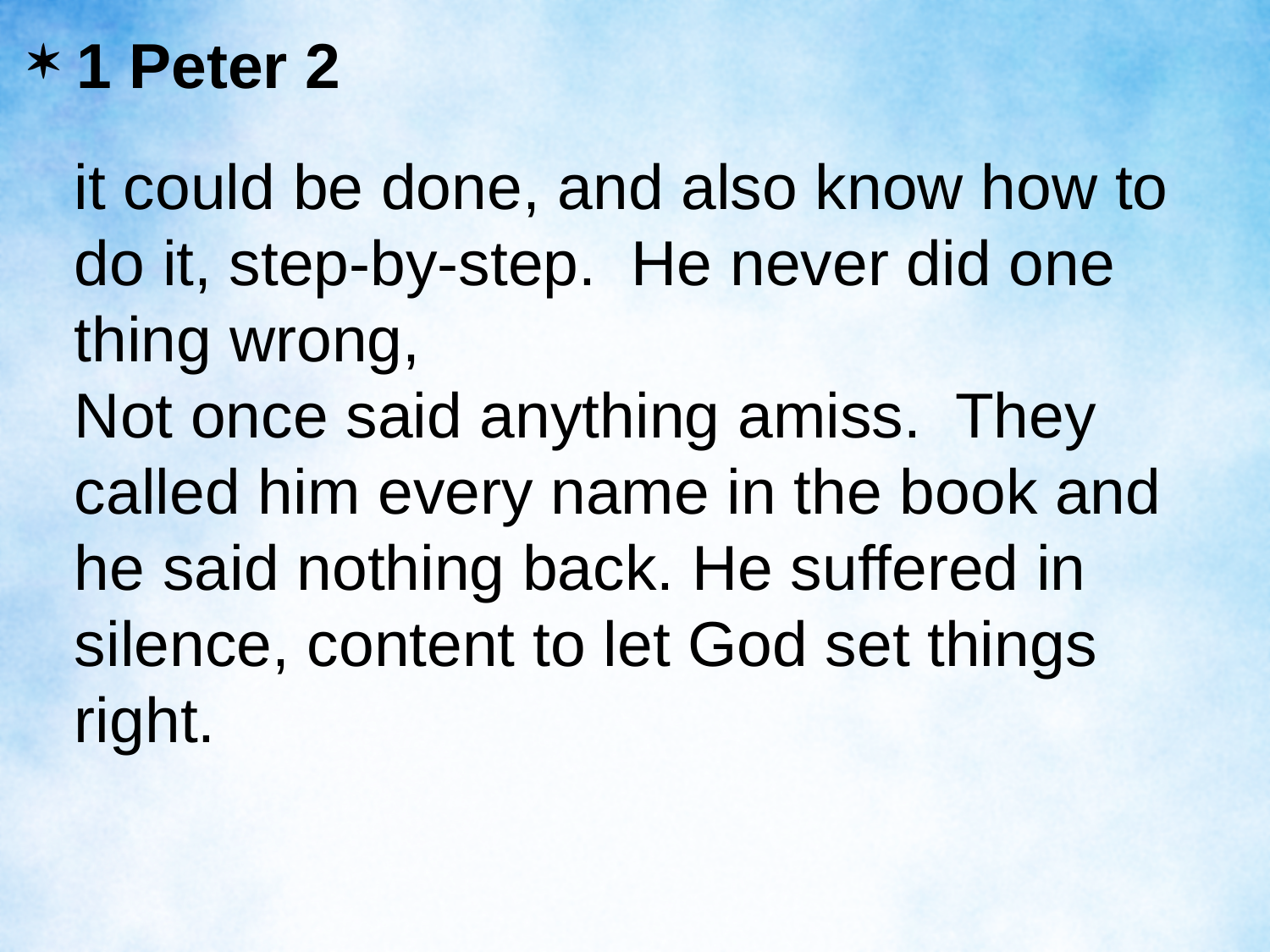

1 Peter 2
it could be done, and also know how to do it, step-by-step.  He never did one thing wrong,
Not once said anything amiss.  They called him every name in the book and he said nothing back. He suffered in silence, content to let God set things right.